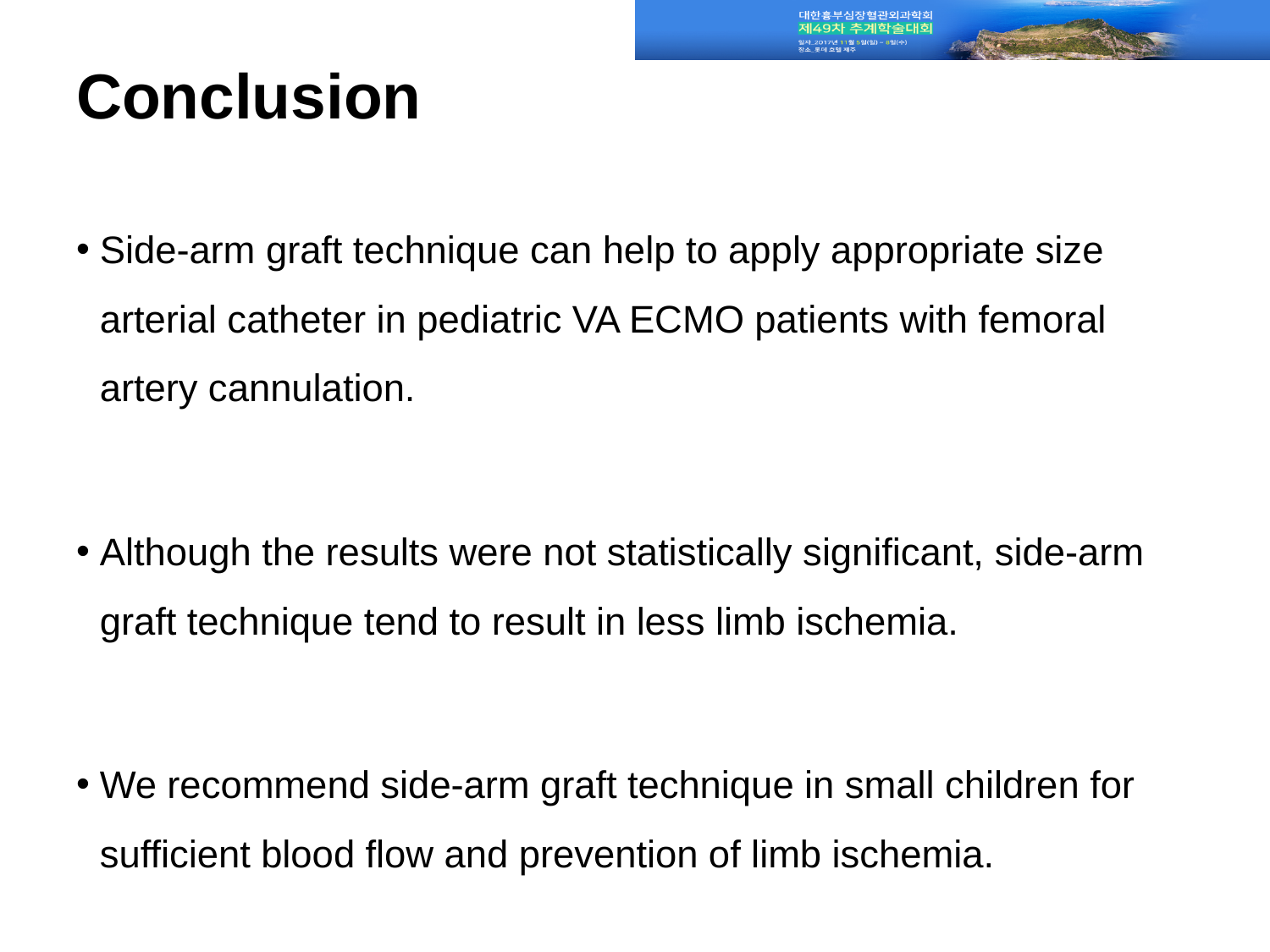

# Conclusion
Side-arm graft technique can help to apply appropriate size arterial catheter in pediatric VA ECMO patients with femoral artery cannulation.

Although the results were not statistically significant, side-arm graft technique tend to result in less limb ischemia.

We recommend side-arm graft technique in small children for sufficient blood flow and prevention of limb ischemia.